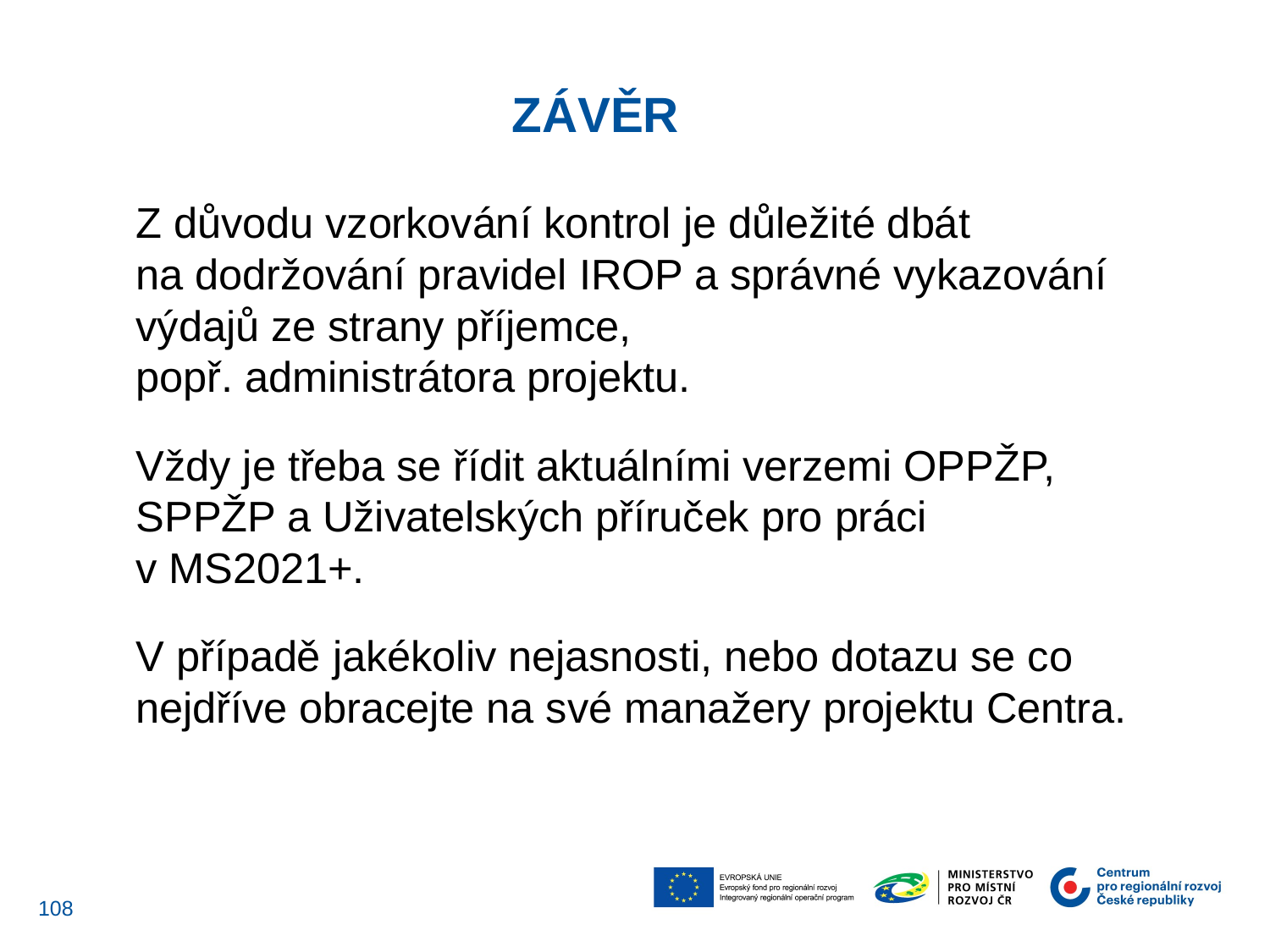

Závěr
Z důvodu vzorkování kontrol je důležité dbát
na dodržování pravidel IROP a správné vykazování výdajů ze strany příjemce,
popř. administrátora projektu.
Vždy je třeba se řídit aktuálními verzemi OPPŽP, SPPŽP a Uživatelských příruček pro práci
v MS2021+.
V případě jakékoliv nejasnosti, nebo dotazu se co nejdříve obracejte na své manažery projektu Centra.

108